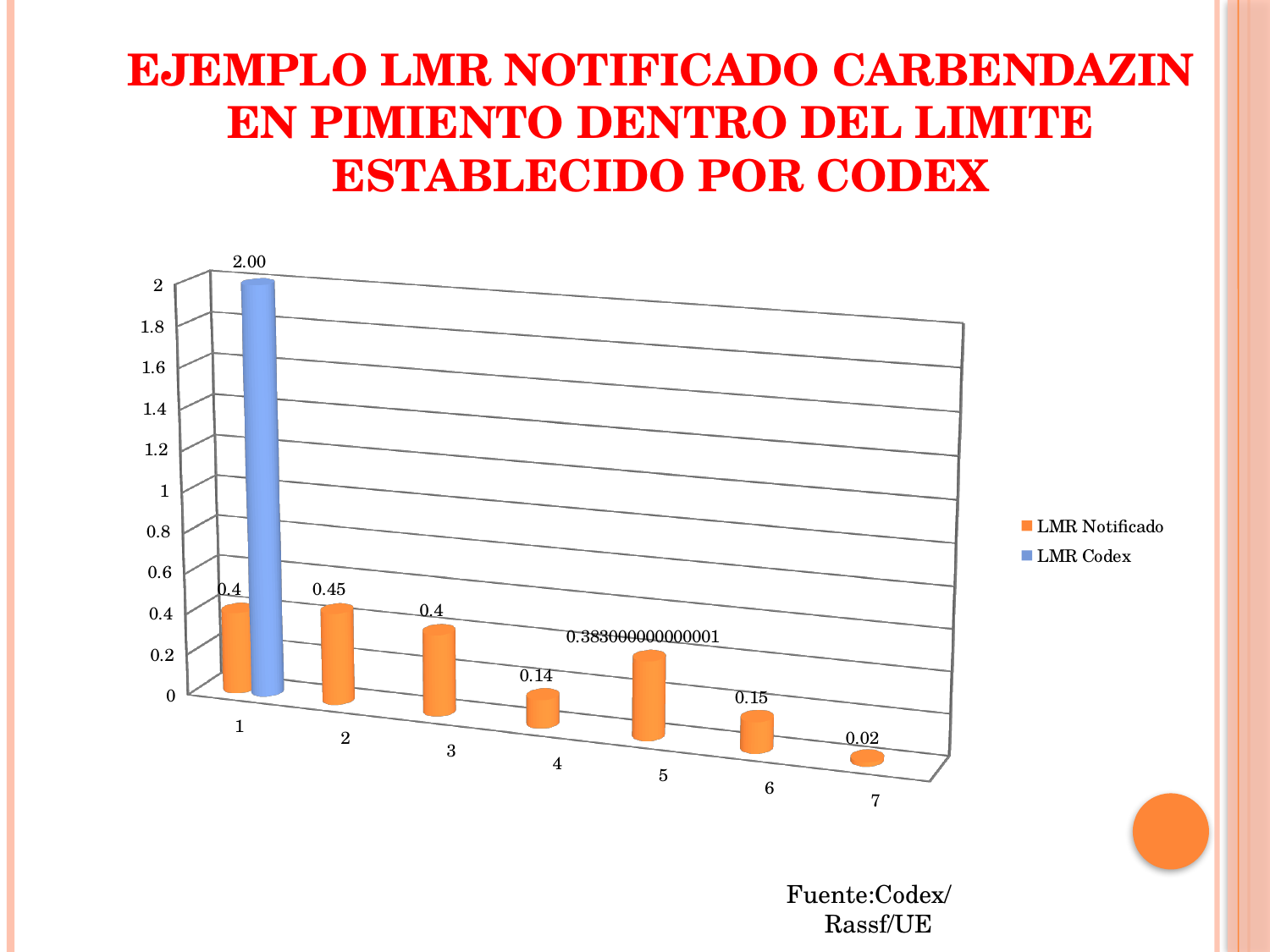

# EJEMPLO LMR NOTIFICADO CARBENDAZIN EN PIMIENTO DENTRO DEL LIMITE ESTABLECIDO POR CODEX

[unsupported chart]

Fuente:Codex/Rassf/UE